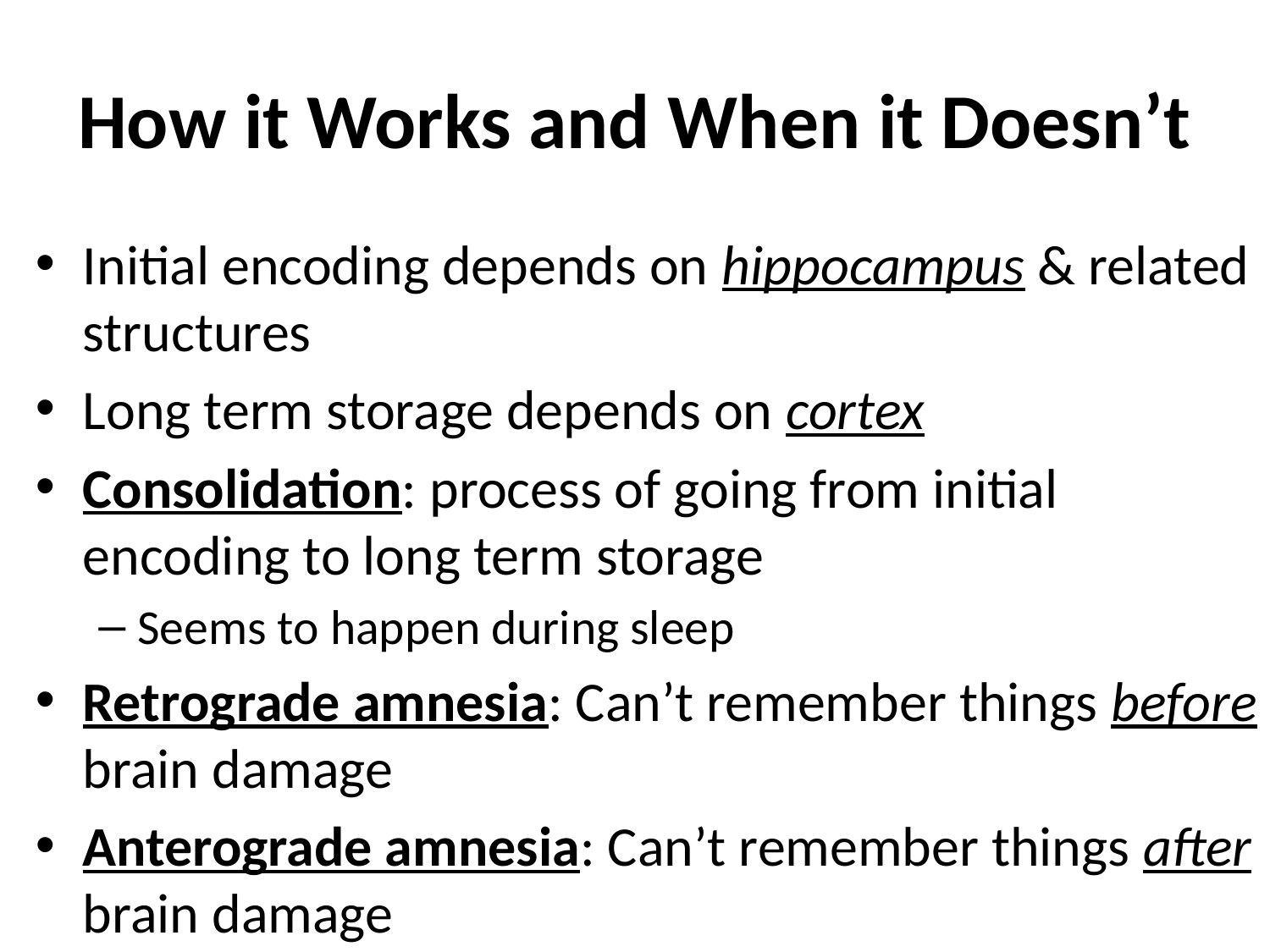

# How it Works and When it Doesn’t
Initial encoding depends on hippocampus & related structures
Long term storage depends on cortex
Consolidation: process of going from initial encoding to long term storage
Seems to happen during sleep
Retrograde amnesia: Can’t remember things before brain damage
Anterograde amnesia: Can’t remember things after brain damage